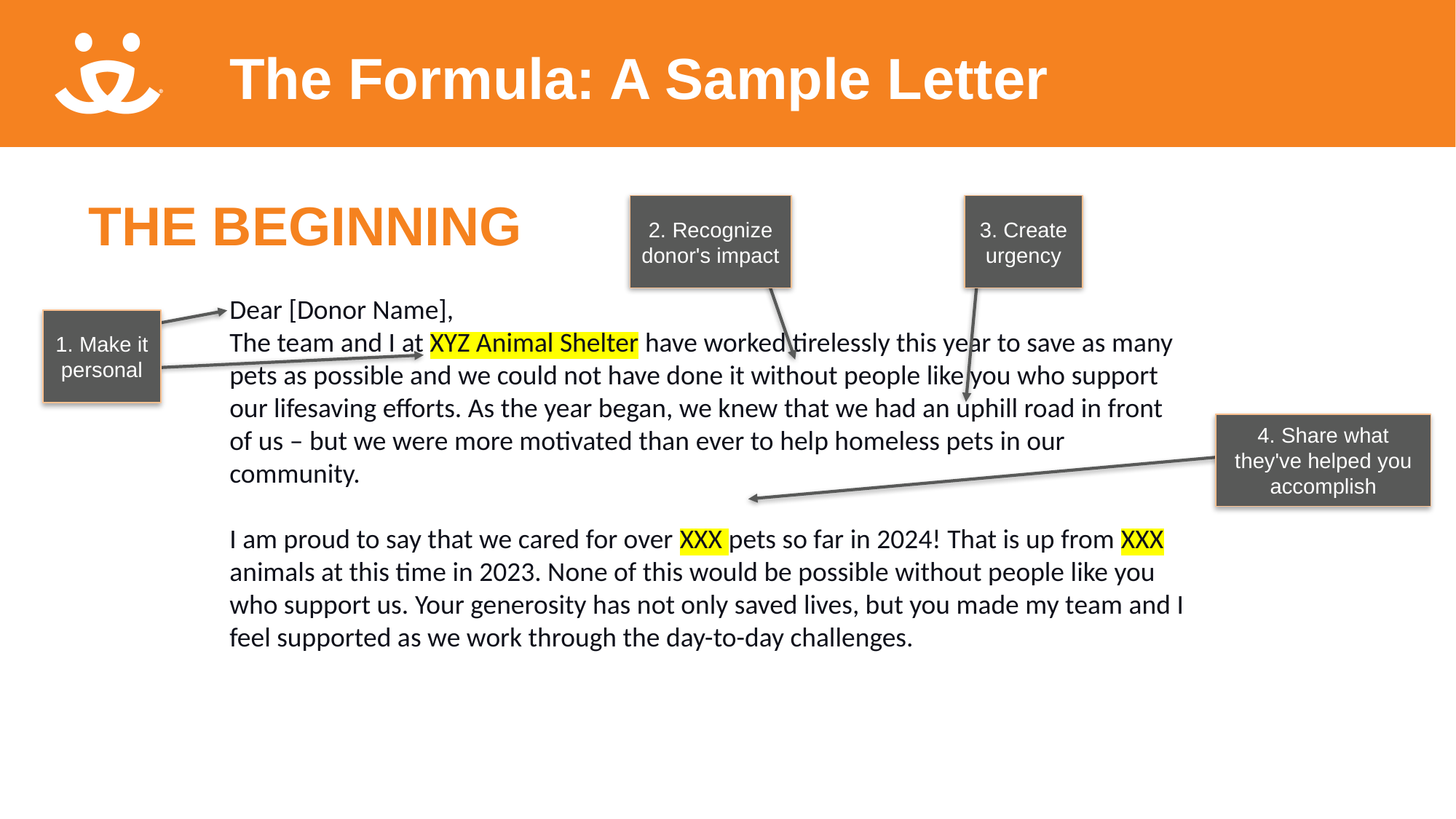

# The Formula: A Sample Letter
THE BEGINNING
2. Recognize donor's impact
3. Create urgency
Dear [Donor Name],
The team and I at XYZ Animal Shelter have worked tirelessly this year to save as many pets as possible and we could not have done it without people like you who support our lifesaving efforts. As the year began, we knew that we had an uphill road in front of us – but we were more motivated than ever to help homeless pets in our community.

I am proud to say that we cared for over XXX pets so far in 2024! That is up from XXX animals at this time in 2023. None of this would be possible without people like you who support us. Your generosity has not only saved lives, but you made my team and I feel supported as we work through the day-to-day challenges.

1. Make it personal
4. Share what they've helped you accomplish